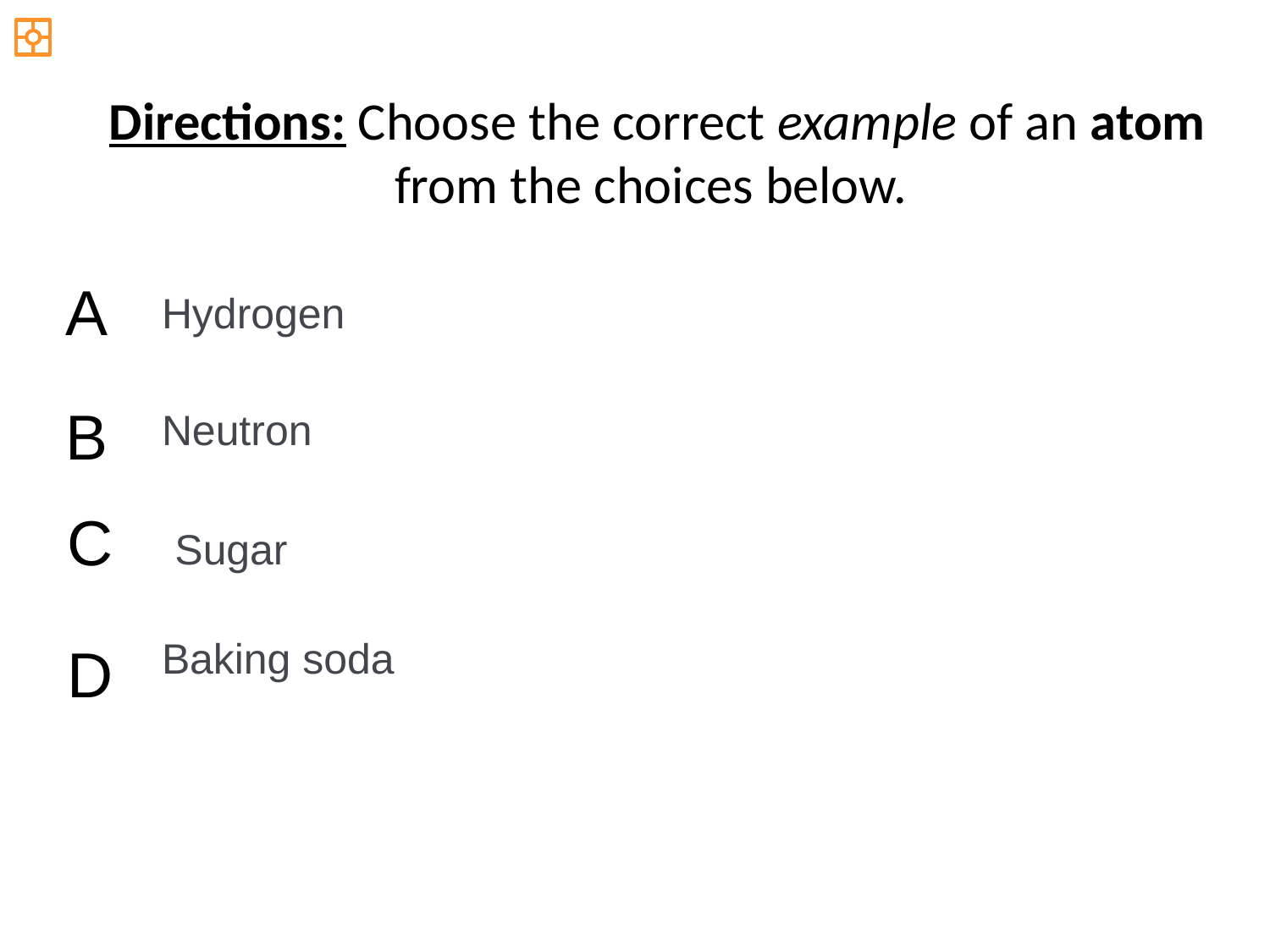

Directions: Choose the correct example of an atom from the choices below.
A

Hydrogen
B
Neutron
C
Sugar
Baking soda
D